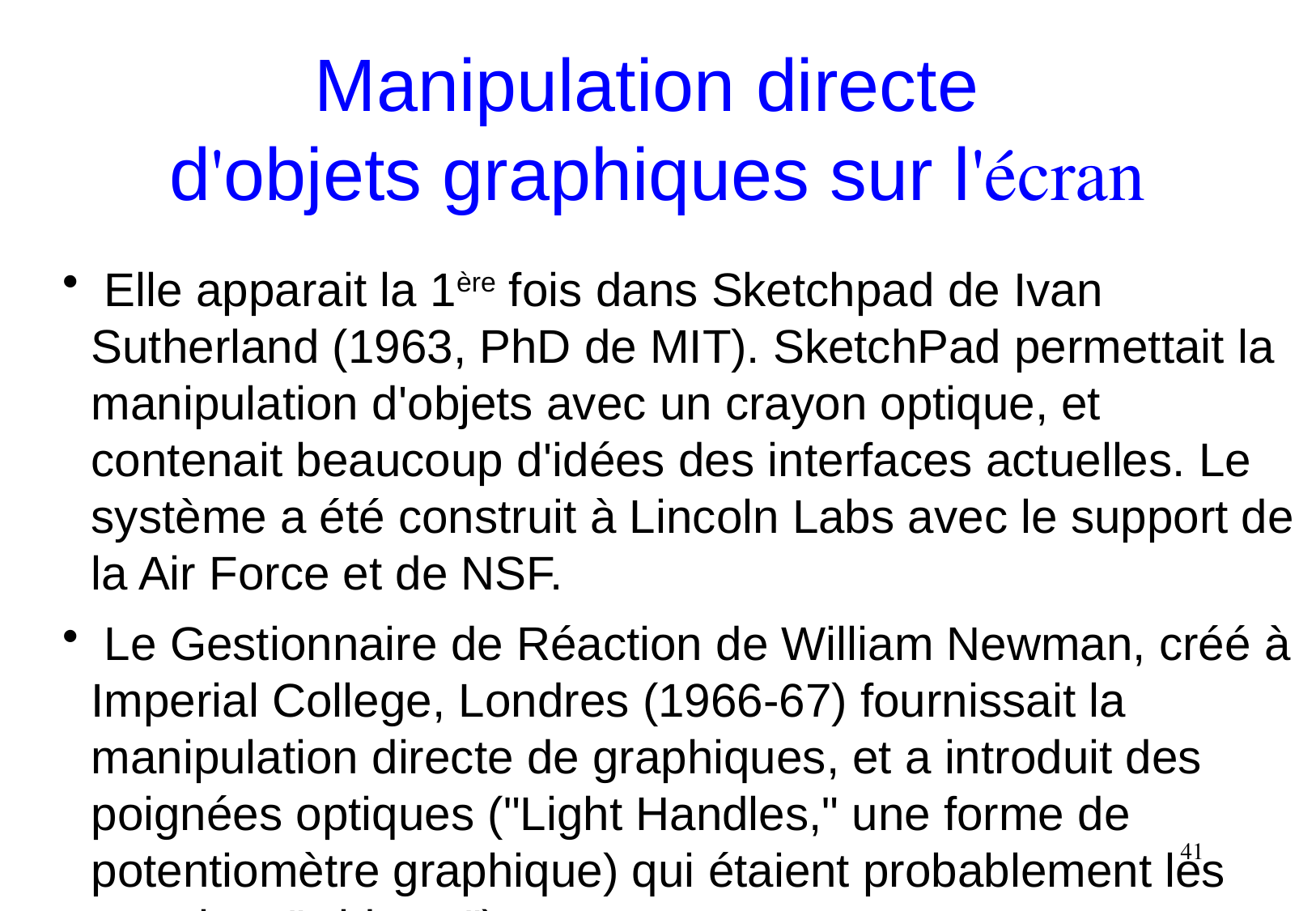

# Manipulation directe d'objets graphiques sur l'écran
 Elle apparait la 1ère fois dans Sketchpad de Ivan Sutherland (1963, PhD de MIT). SketchPad permettait la manipulation d'objets avec un crayon optique, et contenait beaucoup d'idées des interfaces actuelles. Le système a été construit à Lincoln Labs avec le support de la Air Force et de NSF.
 Le Gestionnaire de Réaction de William Newman, créé à Imperial College, Londres (1966-67) fournissait la manipulation directe de graphiques, et a introduit des poignées optiques ("Light Handles," une forme de potentiomètre graphique) qui étaient probablement les premiers "widgets").
41